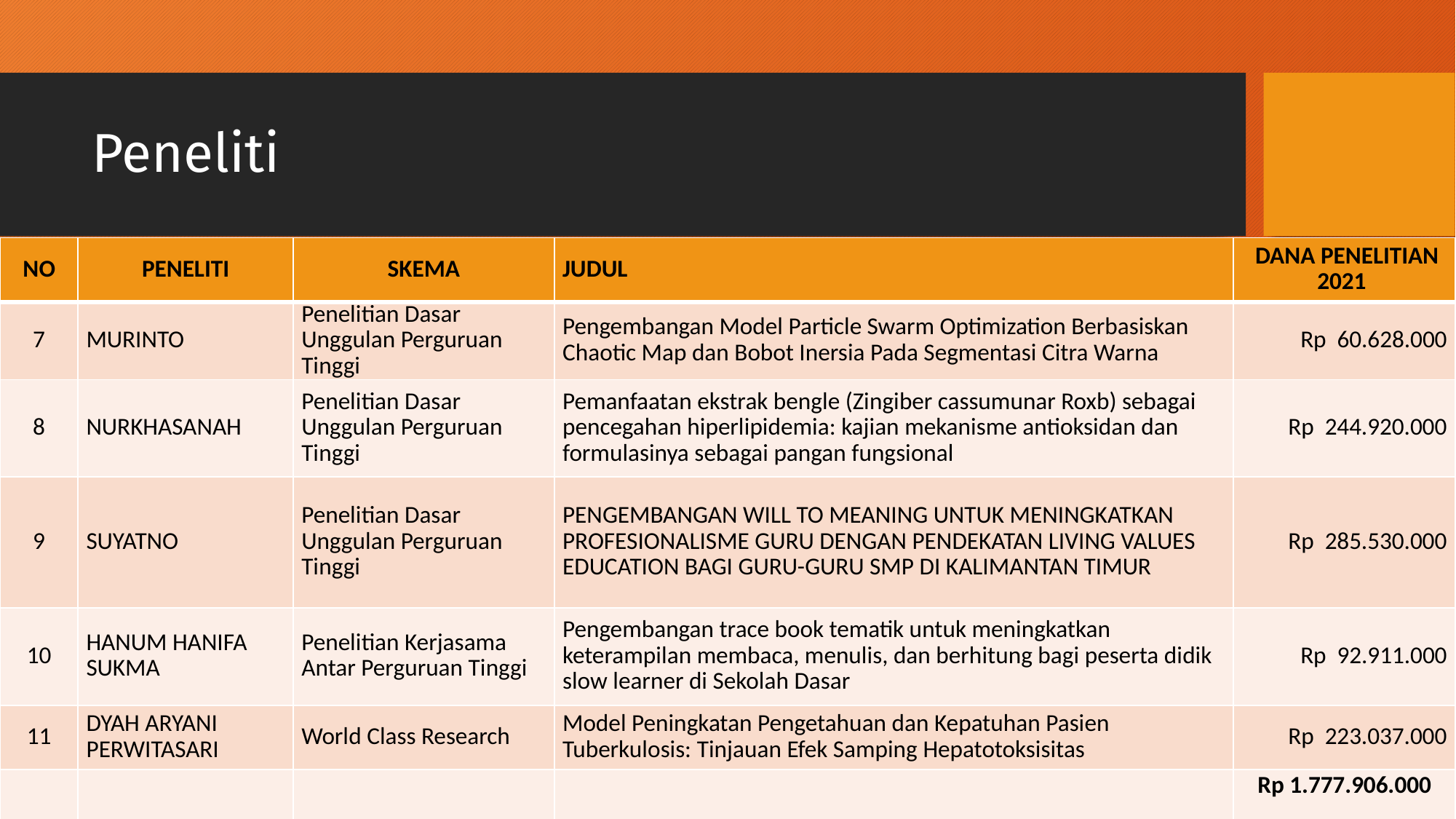

# Peneliti
| NO | PENELITI | SKEMA | JUDUL | DANA PENELITIAN 2021 |
| --- | --- | --- | --- | --- |
| 7 | MURINTO | Penelitian Dasar Unggulan Perguruan Tinggi | Pengembangan Model Particle Swarm Optimization Berbasiskan Chaotic Map dan Bobot Inersia Pada Segmentasi Citra Warna | Rp 60.628.000 |
| 8 | NURKHASANAH | Penelitian Dasar Unggulan Perguruan Tinggi | Pemanfaatan ekstrak bengle (Zingiber cassumunar Roxb) sebagai pencegahan hiperlipidemia: kajian mekanisme antioksidan dan formulasinya sebagai pangan fungsional | Rp 244.920.000 |
| 9 | SUYATNO | Penelitian Dasar Unggulan Perguruan Tinggi | PENGEMBANGAN WILL TO MEANING UNTUK MENINGKATKAN PROFESIONALISME GURU DENGAN PENDEKATAN LIVING VALUES EDUCATION BAGI GURU-GURU SMP DI KALIMANTAN TIMUR | Rp 285.530.000 |
| 10 | HANUM HANIFA SUKMA | Penelitian Kerjasama Antar Perguruan Tinggi | Pengembangan trace book tematik untuk meningkatkan keterampilan membaca, menulis, dan berhitung bagi peserta didik slow learner di Sekolah Dasar | Rp 92.911.000 |
| 11 | DYAH ARYANI PERWITASARI | World Class Research | Model Peningkatan Pengetahuan dan Kepatuhan Pasien Tuberkulosis: Tinjauan Efek Samping Hepatotoksisitas | Rp 223.037.000 |
|  |  |  |  | Rp 1.777.906.000 |